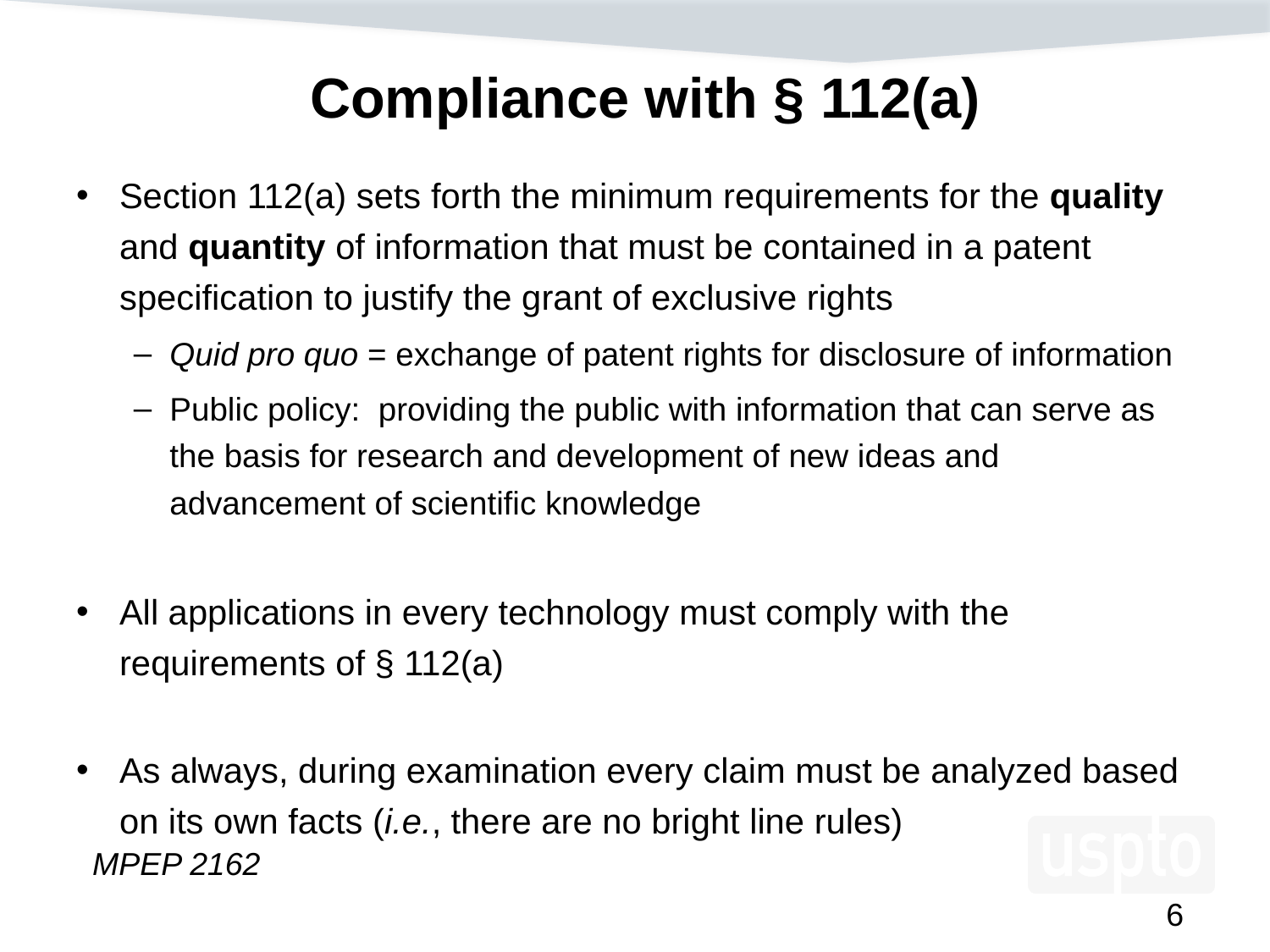

# Compliance with § 112(a)
Section 112(a) sets forth the minimum requirements for the quality and quantity of information that must be contained in a patent specification to justify the grant of exclusive rights
Quid pro quo = exchange of patent rights for disclosure of information
Public policy:  providing the public with information that can serve as the basis for research and development of new ideas and advancement of scientific knowledge

All applications in every technology must comply with the requirements of § 112(a)

As always, during examination every claim must be analyzed based on its own facts (i.e., there are no bright line rules)
MPEP 2162
6